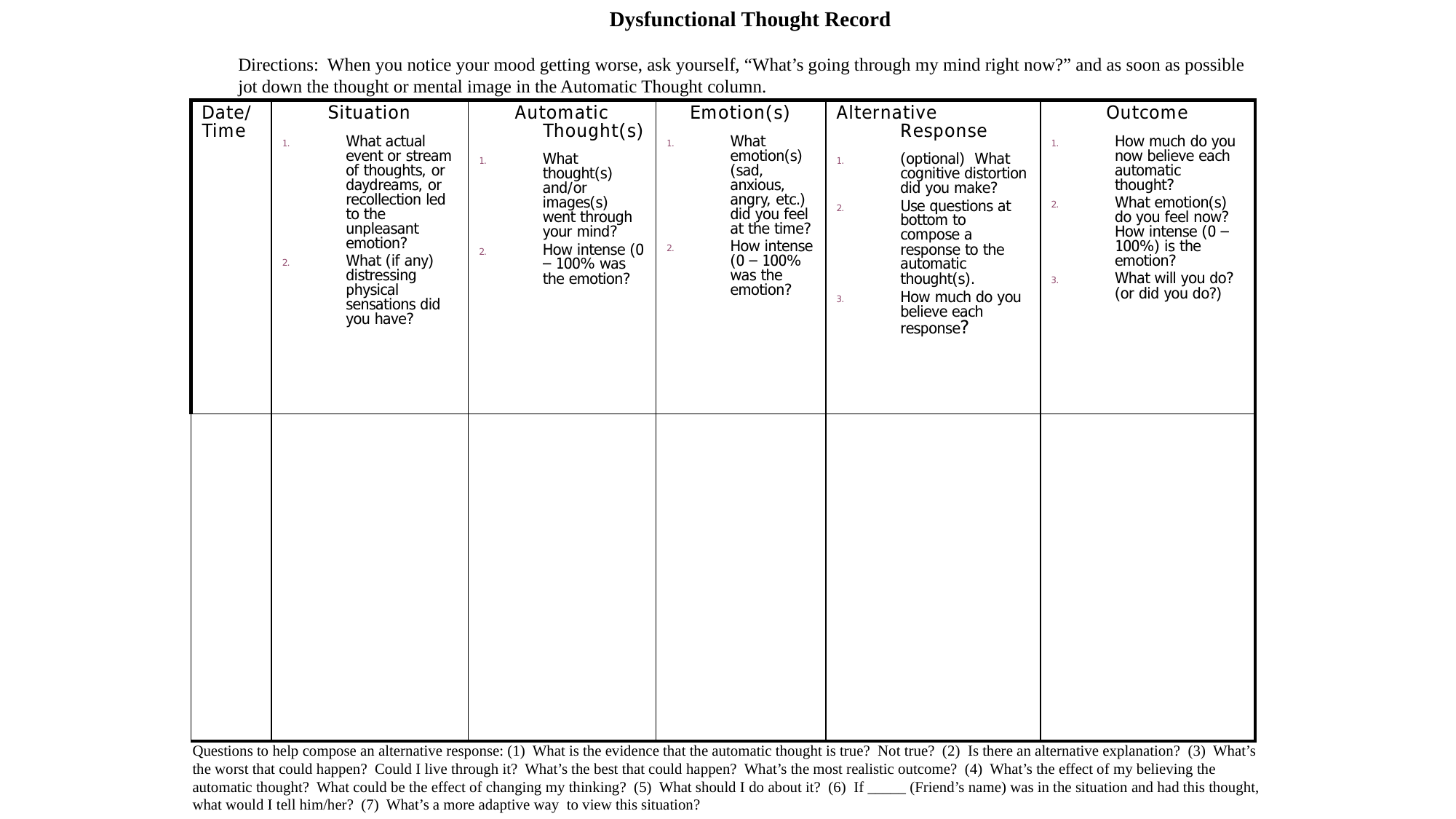

Dysfunctional Thought Record

Directions:  When you notice your mood getting worse, ask yourself, “What’s going through my mind right now?” and as soon as possible jot down the thought or mental image in the Automatic Thought column.
| Date/Time | Situation What actual event or stream of thoughts, or daydreams, or recollection led to the unpleasant emotion? What (if any) distressing physical sensations did you have? | Automatic Thought(s) What thought(s) and/or images(s) went through your mind? How intense (0 – 100% was the emotion? | Emotion(s) What emotion(s) (sad, anxious, angry, etc.) did you feel at the time? How intense (0 – 100% was the emotion? | Alternative Response (optional) What cognitive distortion did you make? Use questions at bottom to compose a response to the automatic thought(s). How much do you believe each response? | Outcome How much do you now believe each automatic thought? What emotion(s) do you feel now? How intense (0 – 100%) is the emotion? What will you do? (or did you do?) |
| --- | --- | --- | --- | --- | --- |
|  |  |  |  |  |  |
Questions to help compose an alternative response: (1)  What is the evidence that the automatic thought is true?  Not true?  (2)  Is there an alternative explanation?  (3)  What’s the worst that could happen?  Could I live through it?  What’s the best that could happen?  What’s the most realistic outcome?  (4)  What’s the effect of my believing the automatic thought?  What could be the effect of changing my thinking?  (5)  What should I do about it?  (6)  If _____ (Friend’s name) was in the situation and had this thought, what would I tell him/her?  (7)  What’s a more adaptive way  to view this situation?